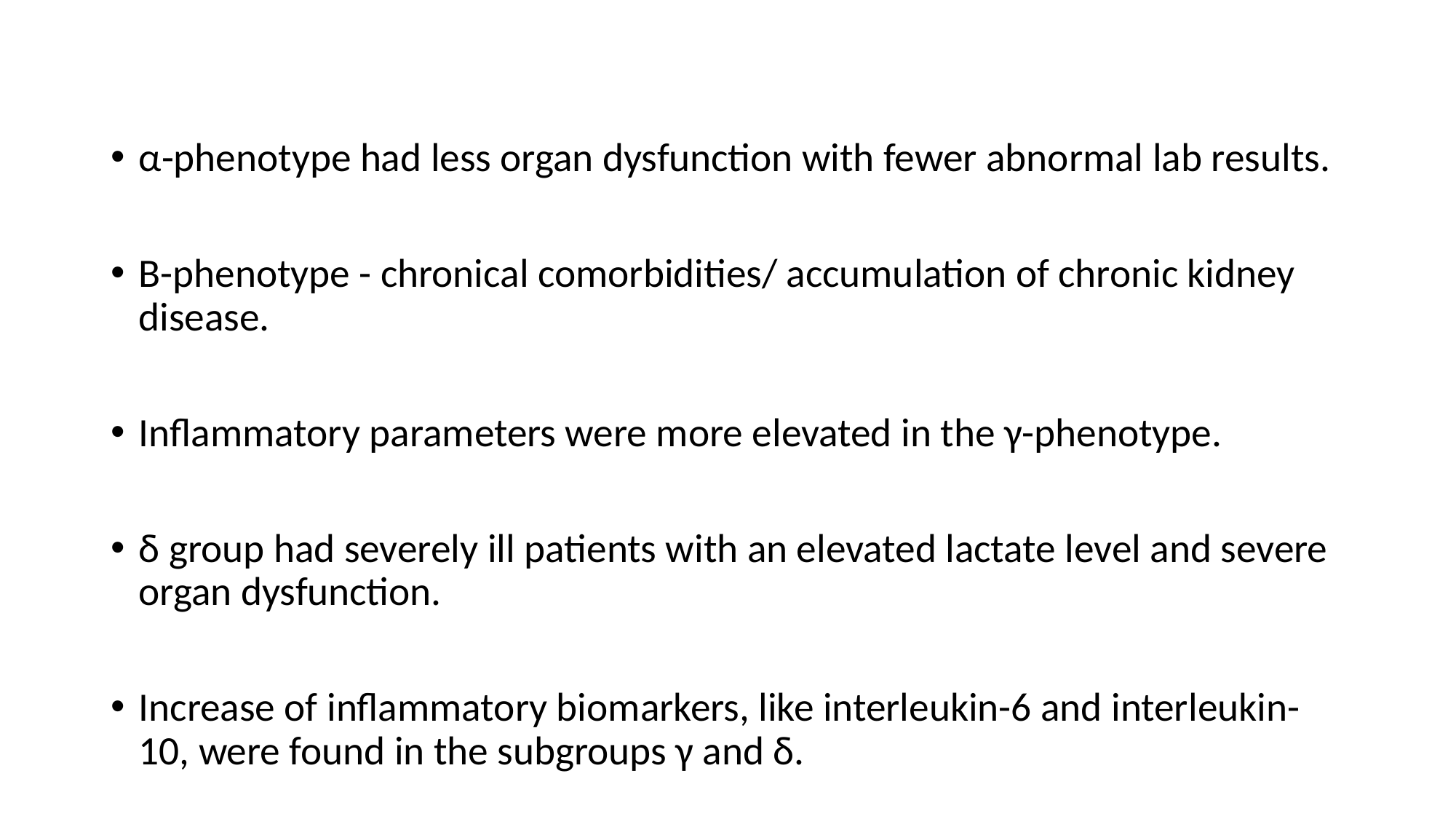

#
α-phenotype had less organ dysfunction with fewer abnormal lab results.

B-phenotype - chronical comorbidities/ accumulation of chronic kidney disease.

Inflammatory parameters were more elevated in the γ-phenotype.

δ group had severely ill patients with an elevated lactate level and severe organ dysfunction.

Increase of inflammatory biomarkers, like interleukin-6 and interleukin-10, were found in the subgroups γ and δ.